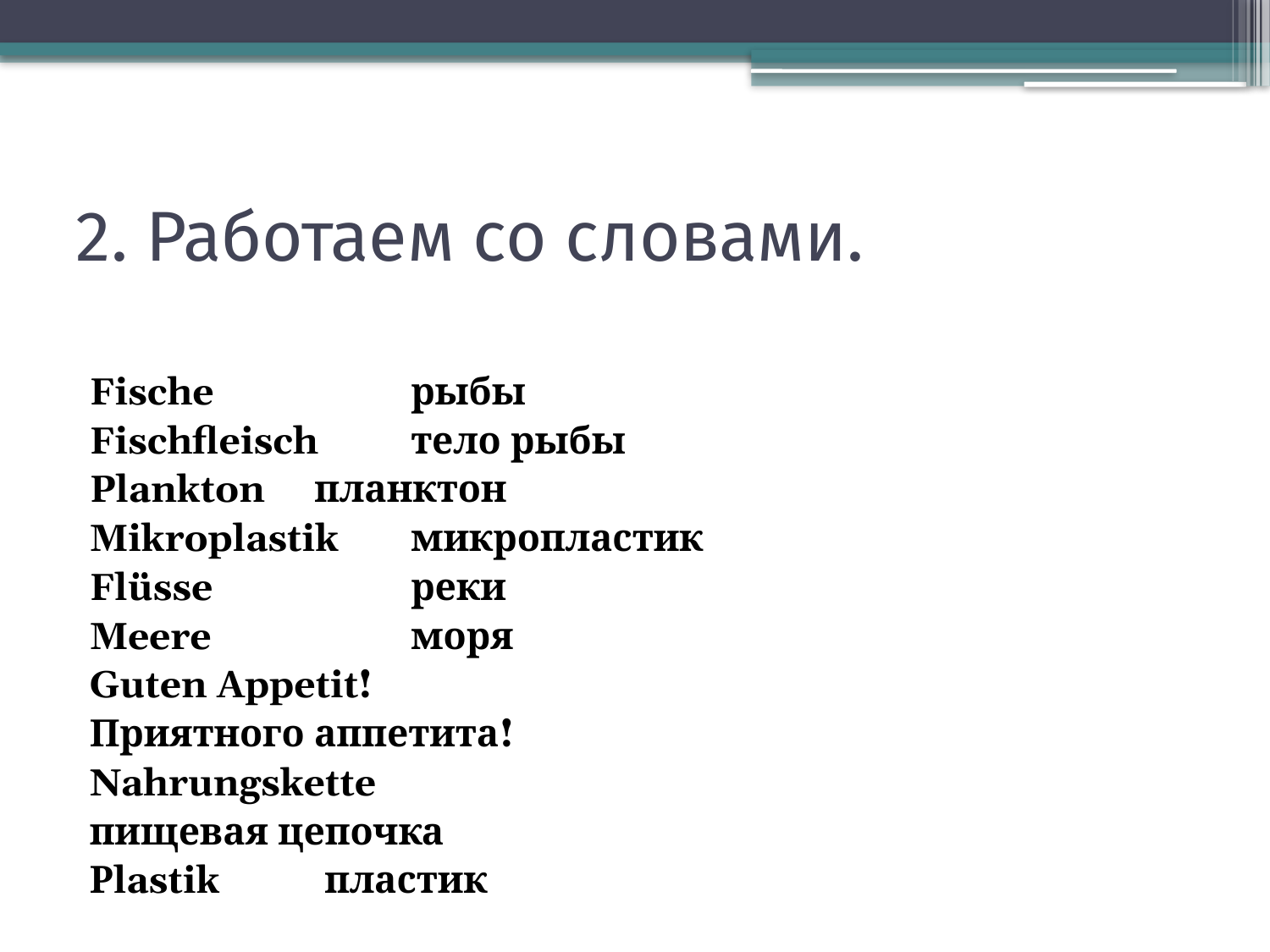

# 2. Работаем со словами.

Fische 		рыбы
Fischfleisch	тело рыбы
Plankton	планктон
Mikroplastik	микропластик
Flüsse 		реки
Meere 		моря
Guten Appetit!
Приятного аппетита!
Nahrungskette
пищевая цепочка
Рlastik           пластик